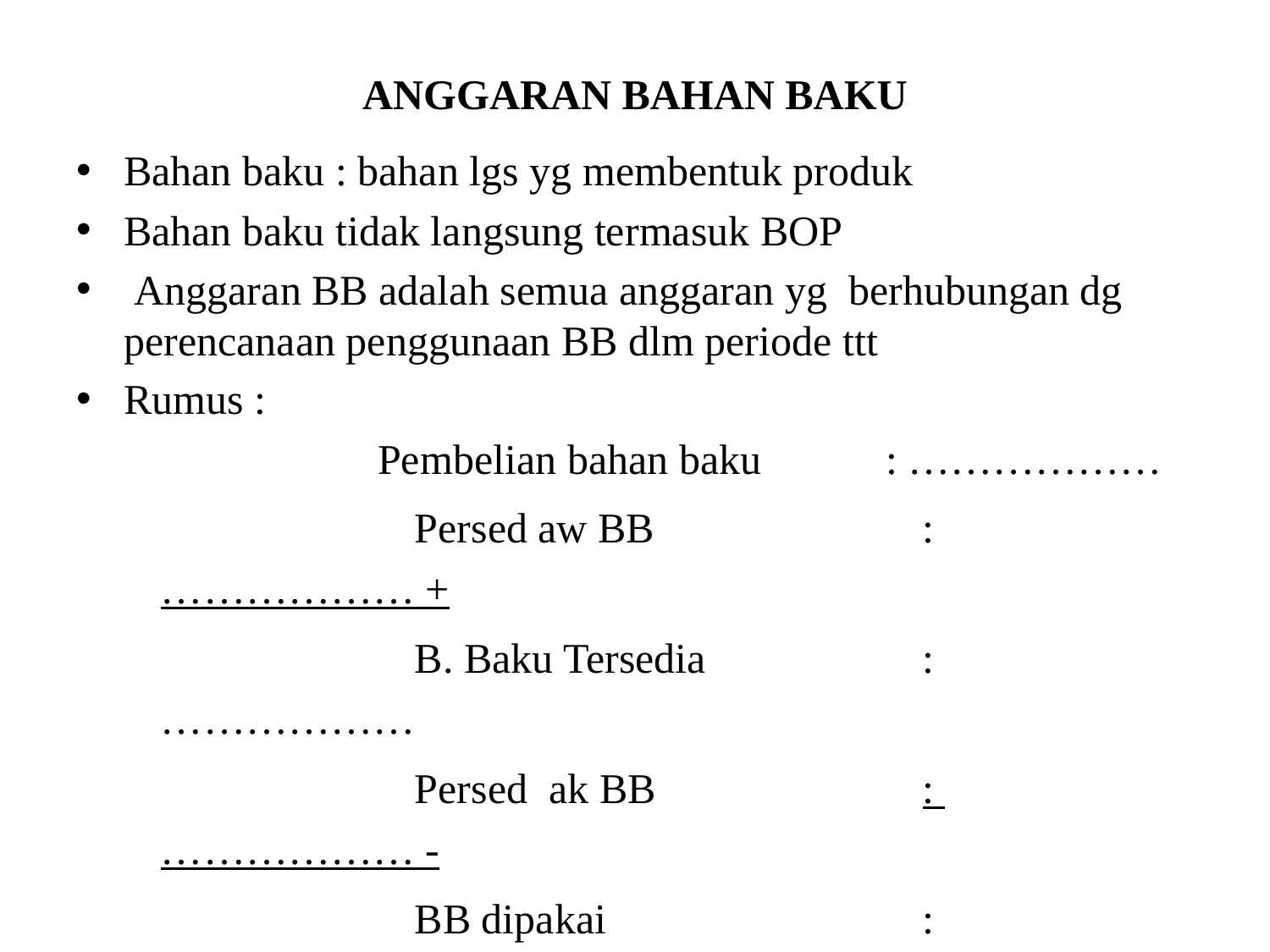

# ANGGARAN BAHAN BAKU
Bahan baku : bahan lgs yg membentuk produk
Bahan baku tidak langsung termasuk BOP
 Anggaran BB adalah semua anggaran yg  berhubungan dg perencanaan penggunaan BB dlm periode ttt
Rumus :
			Pembelian bahan baku   	: ………………
			Persed aw BB		 	: ……………… +
			B. Baku Tersedia		: ………………
			Persed  ak BB			:  ……………… -
			BB dipakai			: ………………